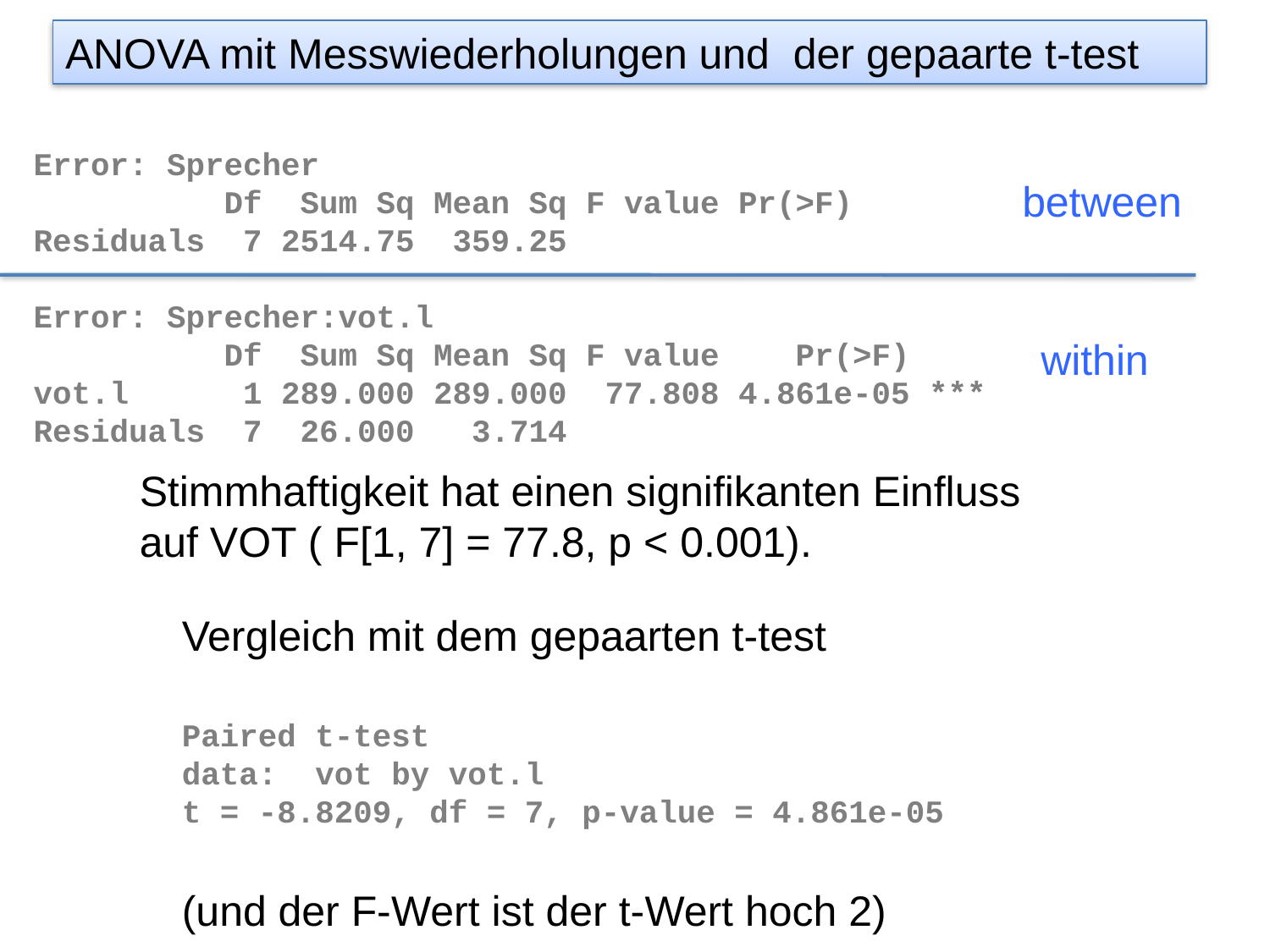

ANOVA mit Messwiederholungen und  der gepaarte t-test
Error: Sprecher
          Df  Sum Sq Mean Sq F value Pr(>F)
Residuals  7 2514.75  359.25

Error: Sprecher:vot.l
          Df  Sum Sq Mean Sq F value    Pr(>F)
vot.l      1 289.000 289.000  77.808 4.861e-05 ***
Residuals  7  26.000   3.714
between
within
Stimmhaftigkeit hat einen signifikanten Einfluss auf VOT ( F[1, 7] = 77.8, p < 0.001).
Vergleich mit dem gepaarten t-test
Paired t-test
data:  vot by vot.l
t = -8.8209, df = 7, p-value = 4.861e-05
(und der F-Wert ist der t-Wert hoch 2)